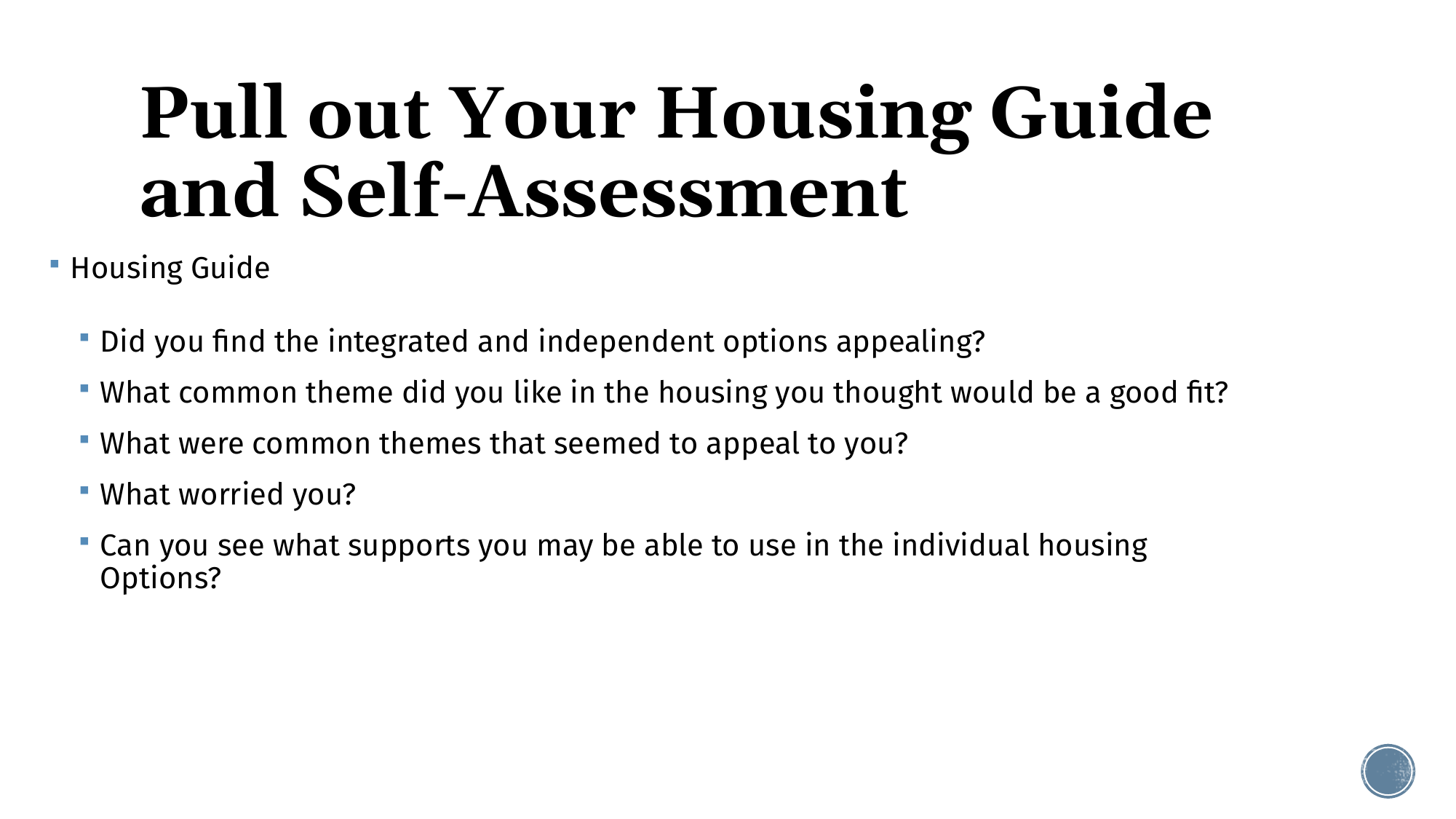

# Pull out Your Housing Guide and Self-Assessment
Housing Guide
Did you find the integrated and independent options appealing?
What common theme did you like in the housing you thought would be a good fit?
What were common themes that seemed to appeal to you?
What worried you?
Can you see what supports you may be able to use in the individual housing Options?